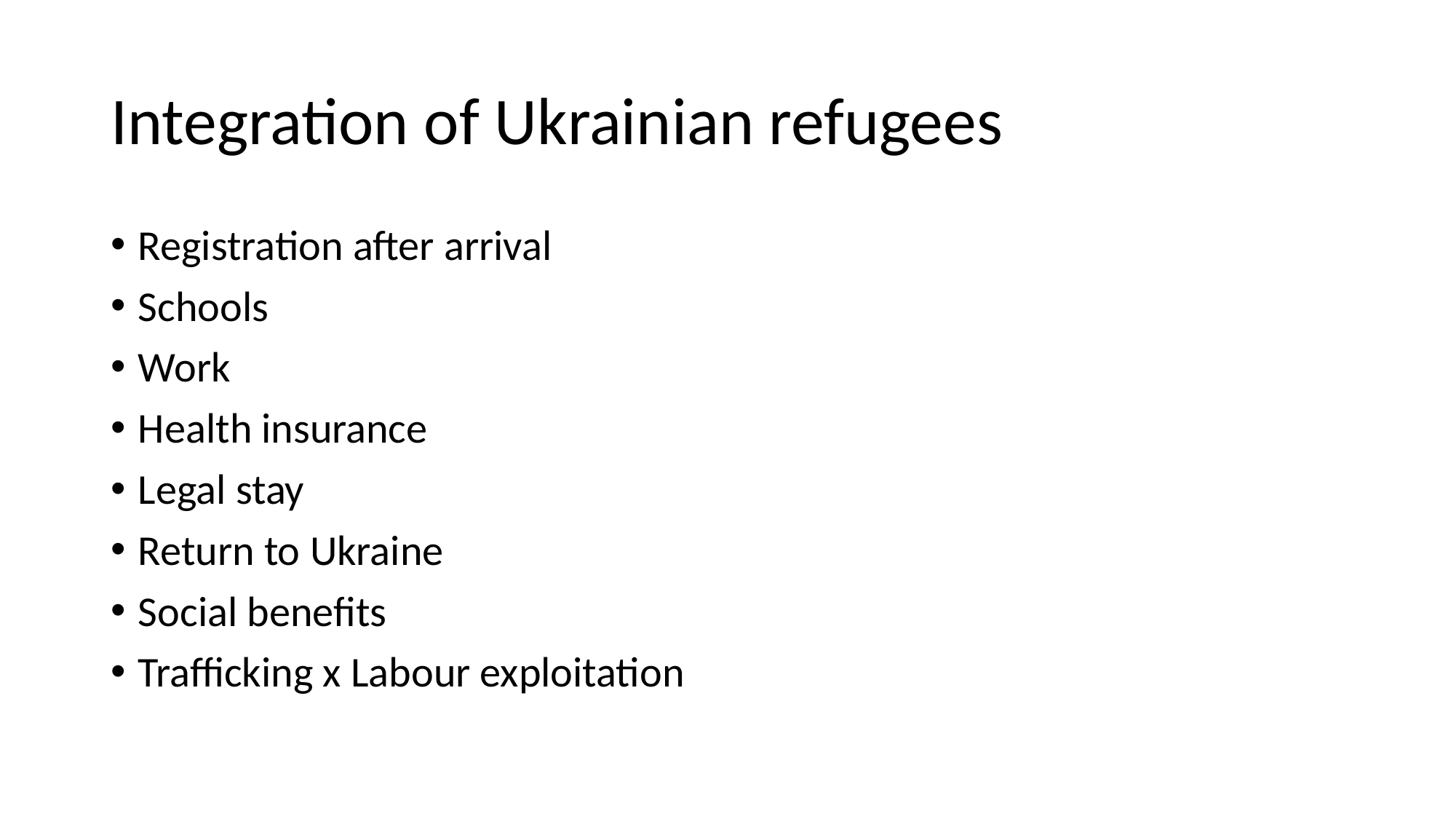

# Integration of Ukrainian refugees
Registration after arrival
Schools
Work
Health insurance
Legal stay
Return to Ukraine
Social benefits
Trafficking x Labour exploitation